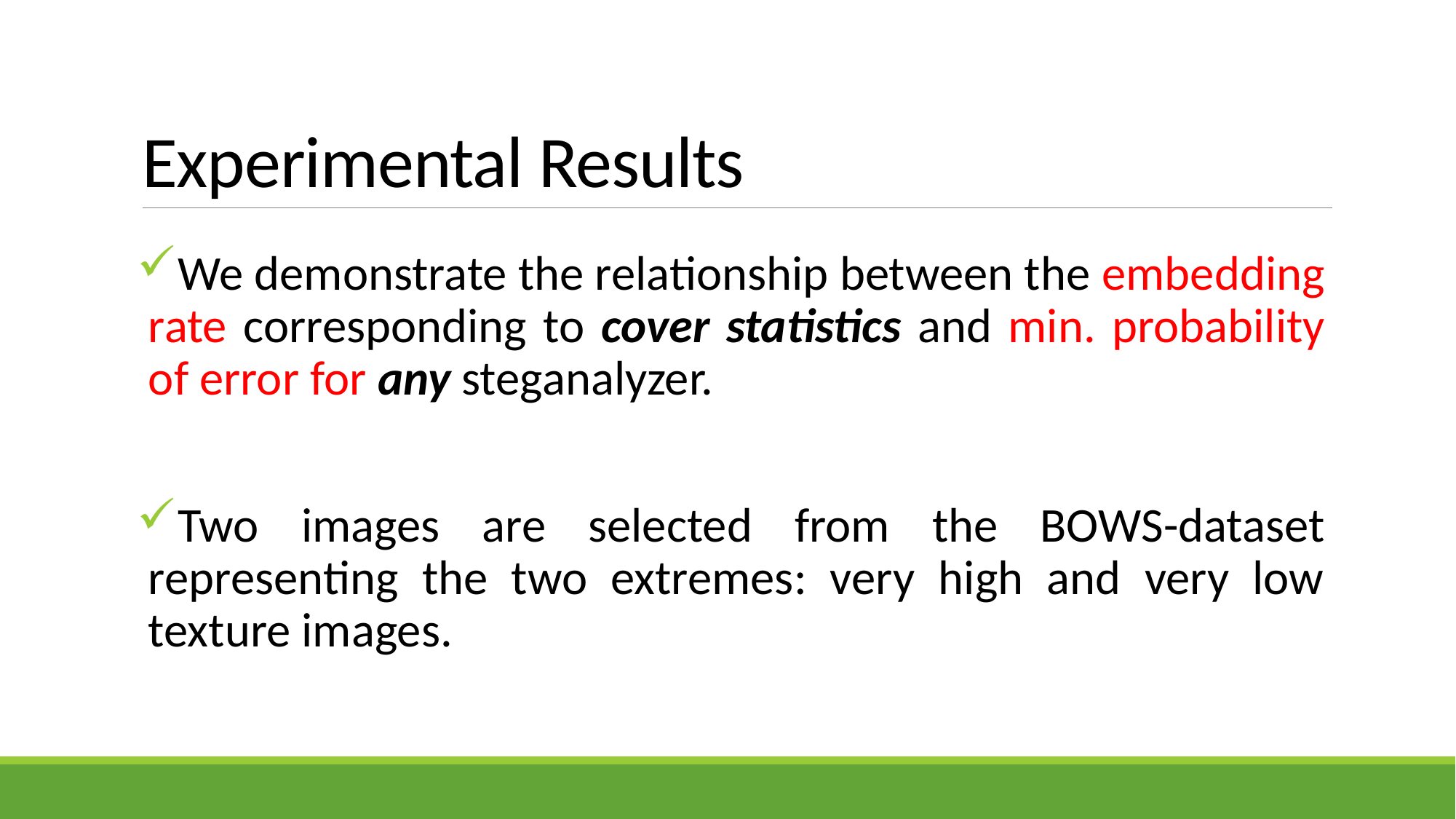

# Experimental Results
We demonstrate the relationship between the embedding rate corresponding to cover statistics and min. probability of error for any steganalyzer.

Two images are selected from the BOWS-dataset representing the two extremes: very high and very low texture images.